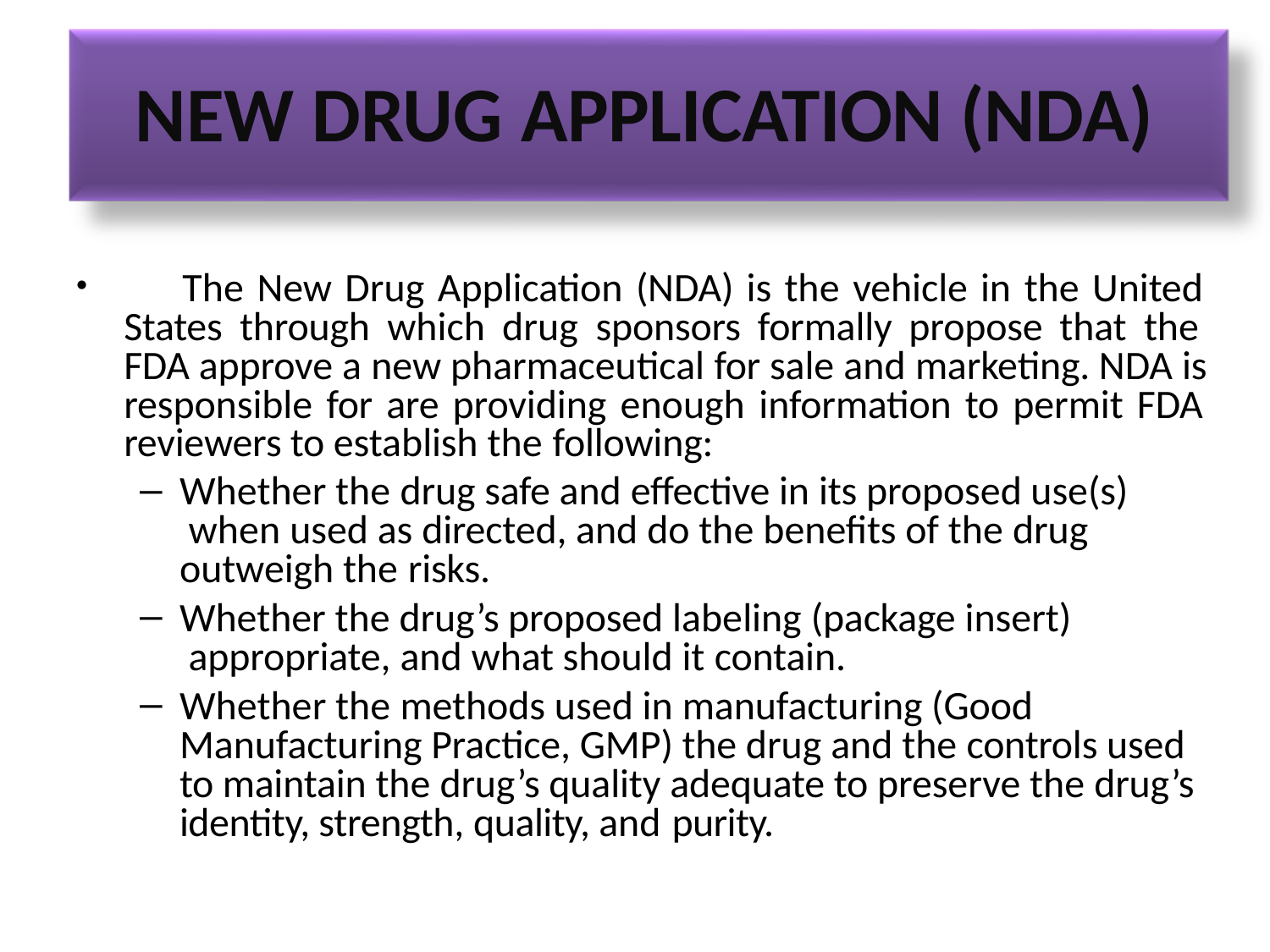

# NEW DRUG APPLICATION (NDA)
	The New Drug Application (NDA) is the vehicle in the United  States through which drug sponsors formally propose that the  FDA approve a new pharmaceutical for sale and marketing. NDA is  responsible for are providing enough information to permit FDA  reviewers to establish the following:
Whether the drug safe and effective in its proposed use(s)  when used as directed, and do the benefits of the drug  outweigh the risks.
Whether the drug’s proposed labeling (package insert)  appropriate, and what should it contain.
Whether the methods used in manufacturing (Good  Manufacturing Practice, GMP) the drug and the controls used  to maintain the drug’s quality adequate to preserve the drug’s  identity, strength, quality, and purity.